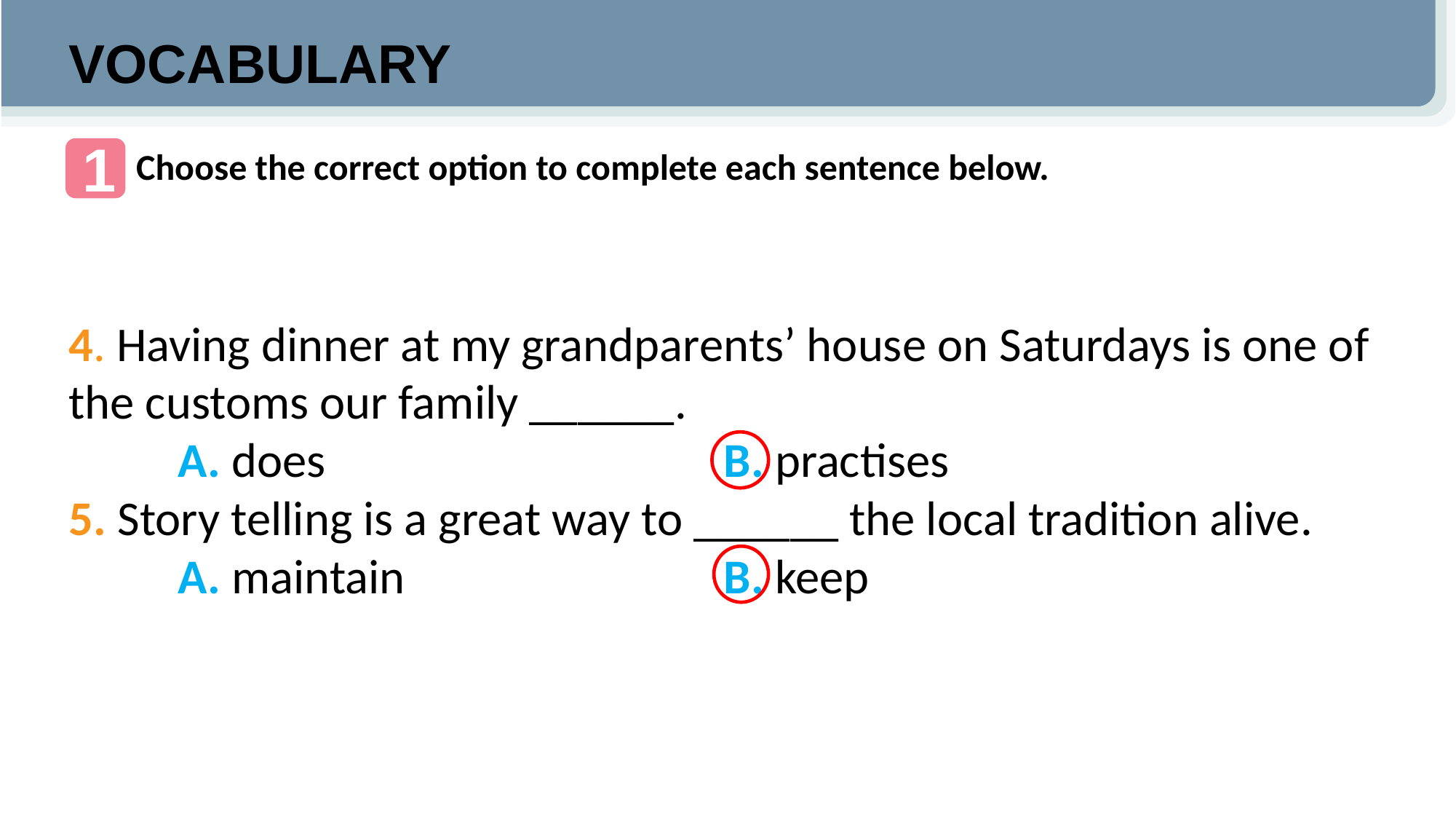

VOCABULARY
1

Choose the correct option to complete each sentence below.
4. Having dinner at my grandparents’ house on Saturdays is one of the customs our family ______.
	A. does 				B. practises
5. Story telling is a great way to ______ the local tradition alive.
	A. maintain 			B. keep